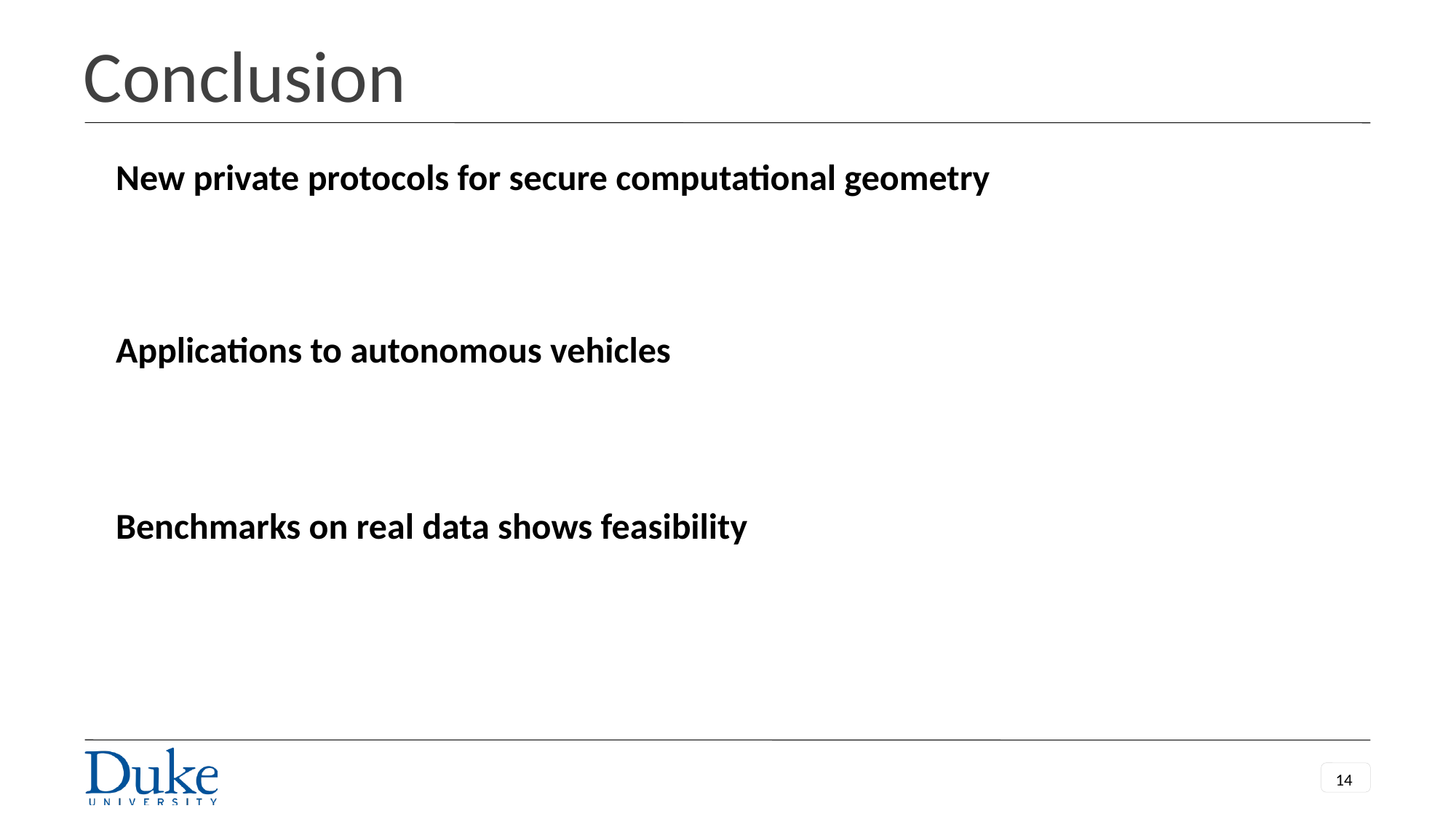

# Conclusion
New private protocols for secure computational geometry
Applications to autonomous vehicles

Benchmarks on real data shows feasibility